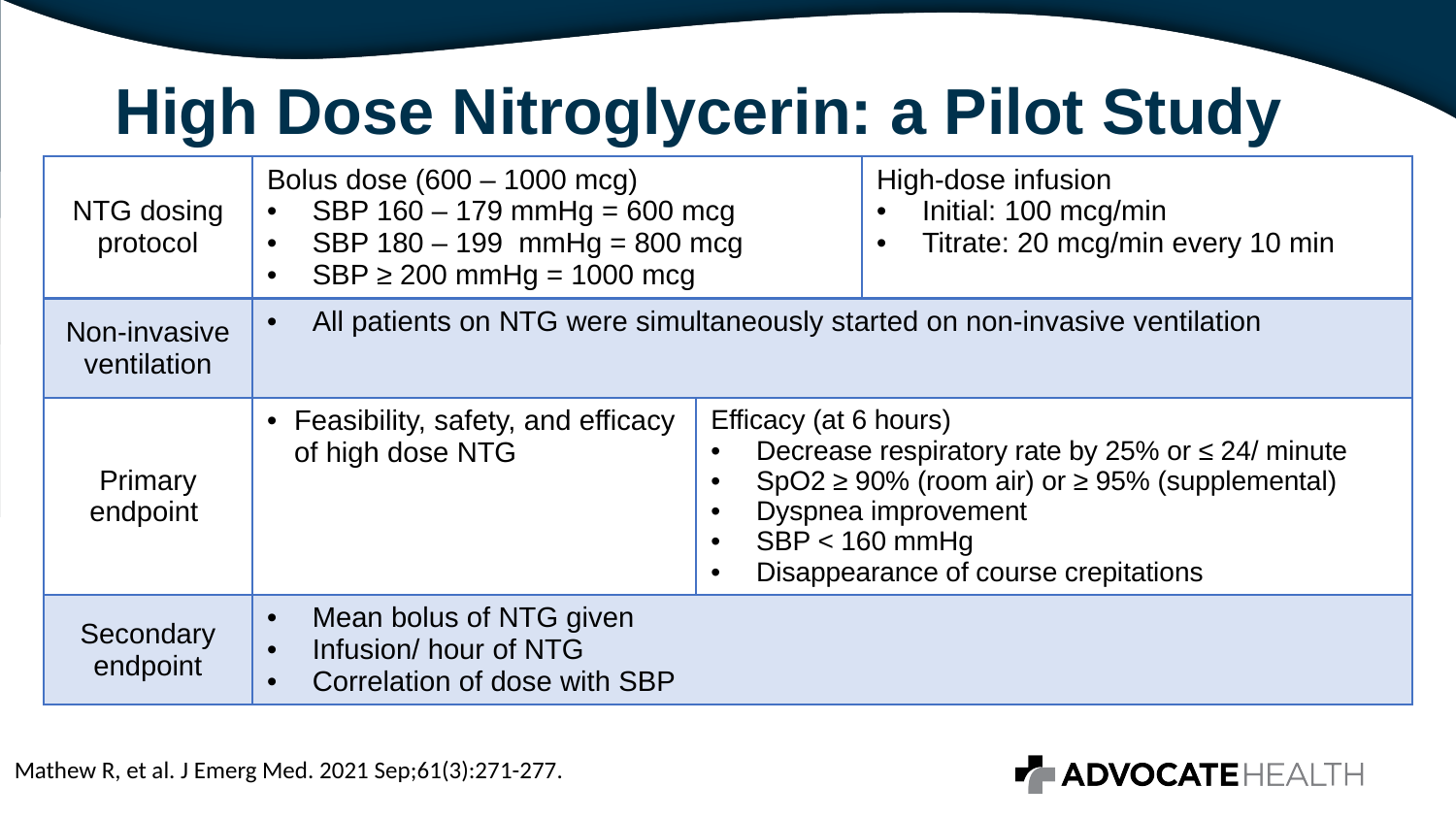

# High Dose Nitroglycerin: a Pilot Study
| NTG dosing protocol | Bolus dose (600 – 1000 mcg) SBP 160 – 179 mmHg = 600 mcg SBP 180 – 199 mmHg = 800 mcg SBP ≥ 200 mmHg = 1000 mcg |  | High-dose infusion Initial: 100 mcg/min Titrate: 20 mcg/min every 10 min |
| --- | --- | --- | --- |
| Non-invasive ventilation | All patients on NTG were simultaneously started on non-invasive ventilation |  |  |
| Primary endpoint | Feasibility, safety, and efficacy of high dose NTG | Efficacy (at 6 hours) Decrease respiratory rate by 25% or ≤ 24/ minute SpO2 ≥ 90% (room air) or ≥ 95% (supplemental) Dyspnea improvement SBP < 160 mmHg Disappearance of course crepitations | Efficacy Decrease respiratory rate by 25% or ≤ 24/ minute SpO2 ≥ 90% (room air) or ≥ 95% (supplemental O2) Improvement of dyspnea SBP < 160 mmHg |
| Secondary endpoint | Mean bolus of NTG given Infusion/ hour of NTG Correlation of dose with SBP |  |  |
Mathew R, et al. J Emerg Med. 2021 Sep;61(3):271-277.